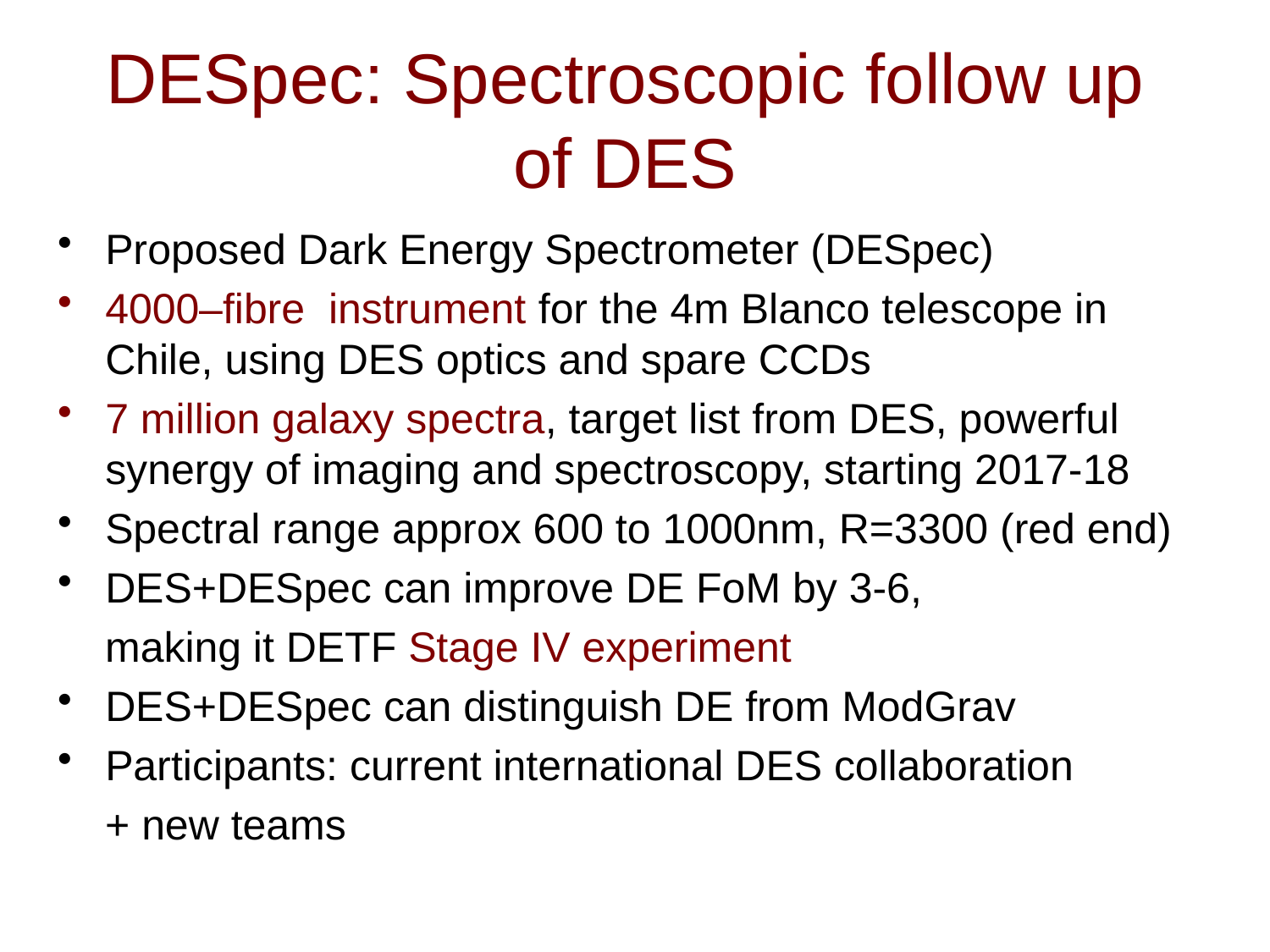

# DESpec: Spectroscopic follow up of DES
Proposed Dark Energy Spectrometer (DESpec)
4000–fibre  instrument for the 4m Blanco telescope in Chile, using DES optics and spare CCDs
7 million galaxy spectra, target list from DES, powerful synergy of imaging and spectroscopy, starting 2017-18
Spectral range approx 600 to 1000nm, R=3300 (red end)
DES+DESpec can improve DE FoM by 3-6,
    making it DETF Stage IV experiment
DES+DESpec can distinguish DE from ModGrav
Participants: current international DES collaboration
    + new teams